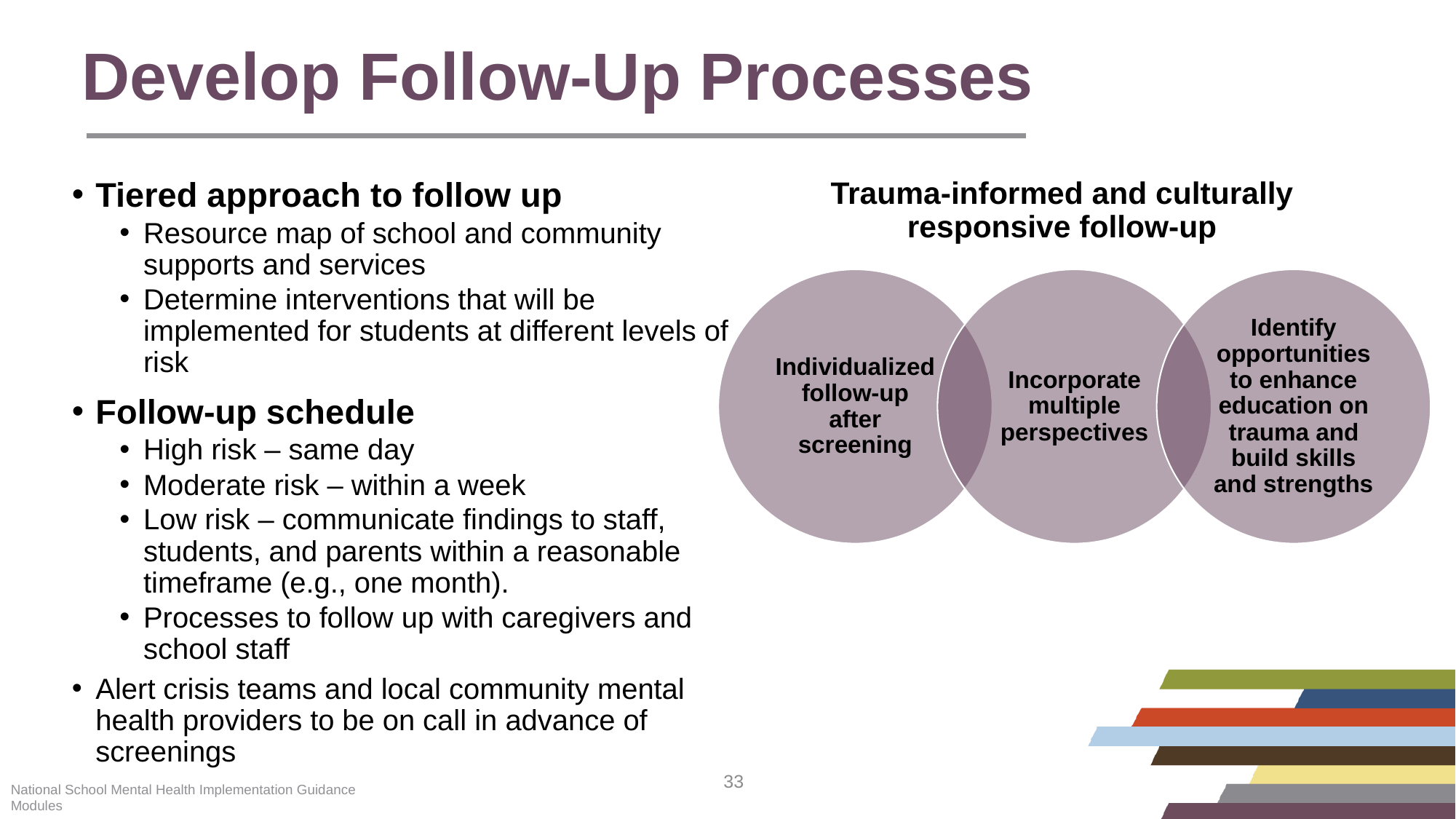

Develop Follow-Up Processes
Trauma-informed and culturally responsive follow-up
Tiered approach to follow up
Resource map of school and community supports and services
Determine interventions that will be implemented for students at different levels of risk
Follow-up schedule
High risk – same day
Moderate risk – within a week
Low risk – communicate findings to staff, students, and parents within a reasonable timeframe (e.g., one month).
Processes to follow up with caregivers and school staff
Alert crisis teams and local community mental health providers to be on call in advance of screenings
Individualized follow-up after screening
Incorporate multiple perspectives
Identify opportunities to enhance education on trauma and build skills and strengths
National School Mental Health Implementation Guidance Modules